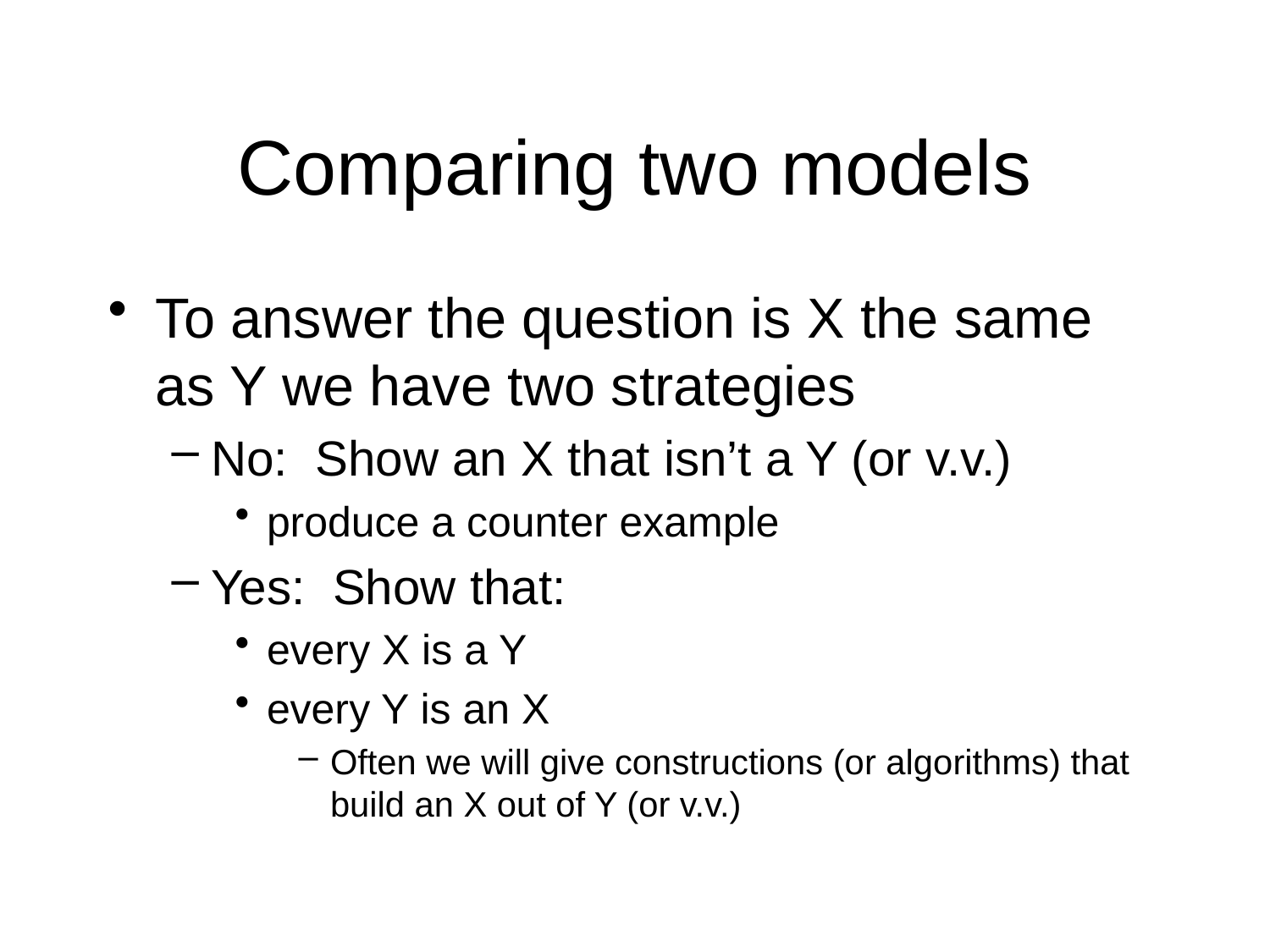

# Comparing two models
To answer the question is X the same as Y we have two strategies
No:  Show an X that isn’t a Y (or v.v.)
produce a counter example
Yes:  Show that:
every X is a Y
every Y is an X
Often we will give constructions (or algorithms) that build an X out of Y (or v.v.)